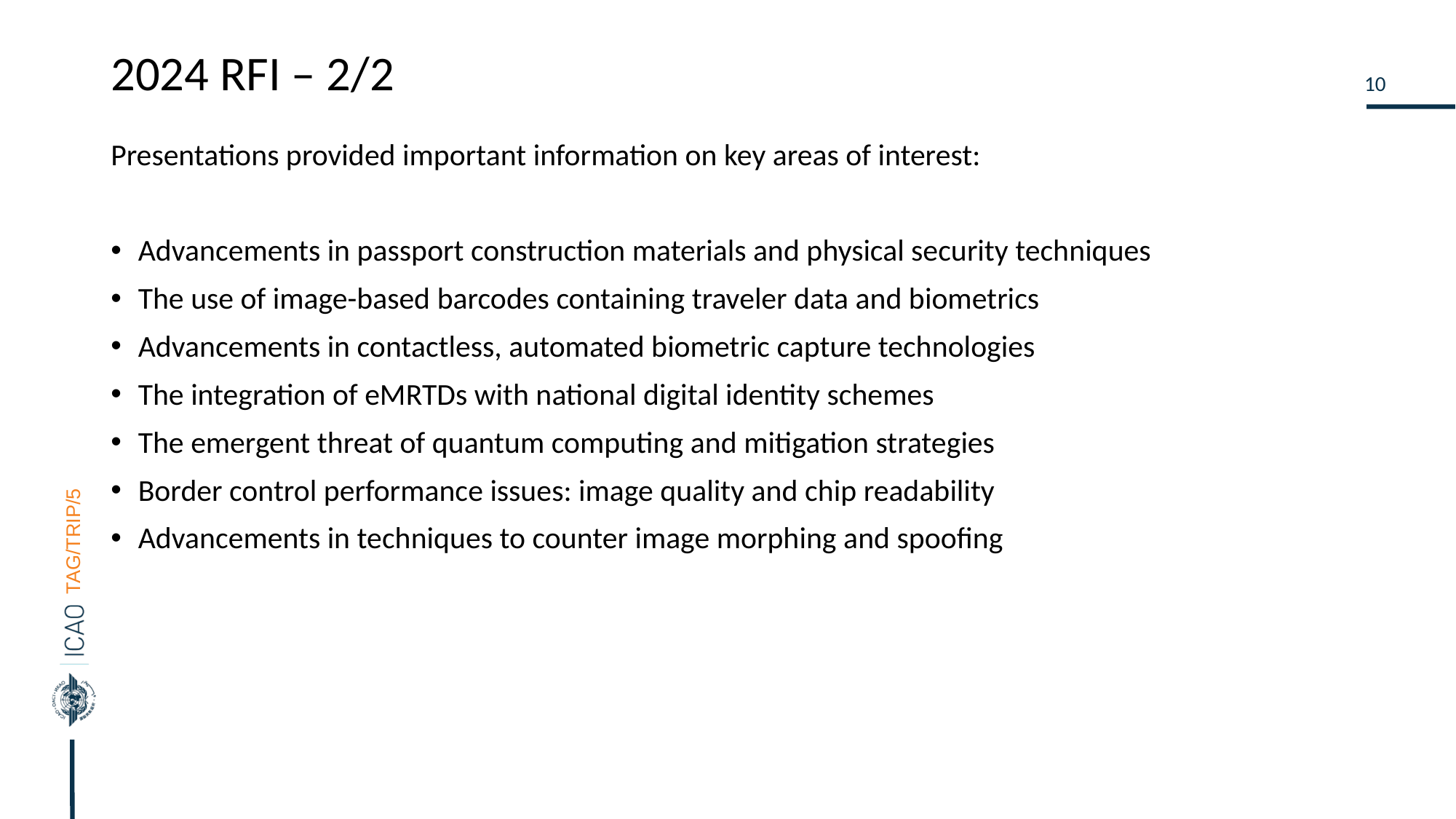

# 2024 RFI – 2/2
Presentations provided important information on key areas of interest:

Advancements in passport construction materials and physical security techniques
The use of image-based barcodes containing traveler data and biometrics
Advancements in contactless, automated biometric capture technologies
The integration of eMRTDs with national digital identity schemes
The emergent threat of quantum computing and mitigation strategies
Border control performance issues: image quality and chip readability
Advancements in techniques to counter image morphing and spoofing